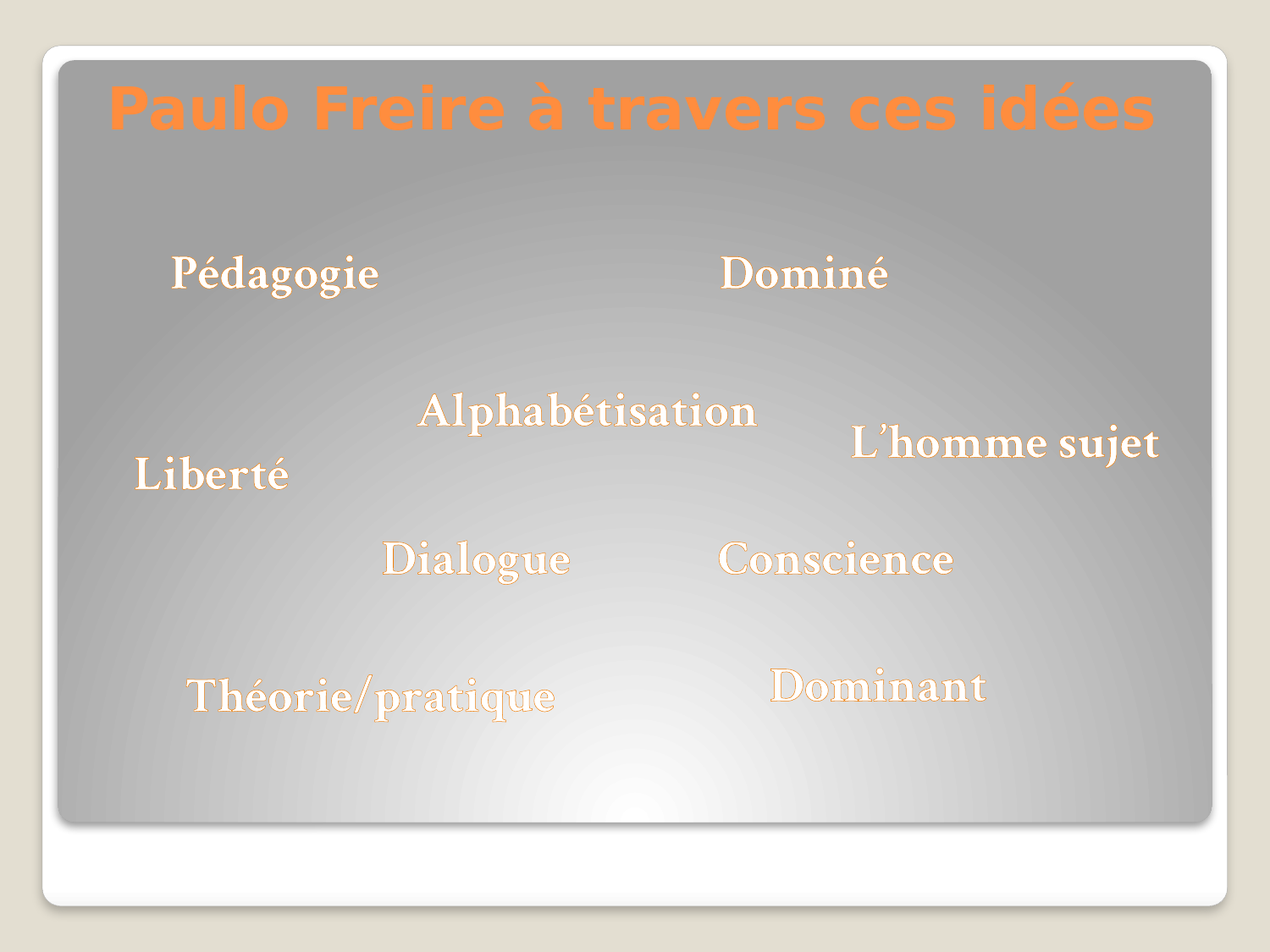

# Paulo Freire à travers ces idées
Pédagogie
Dominé
Alphabétisation
L’homme sujet
Liberté
Dialogue
Conscience
Dominant
Théorie/pratique